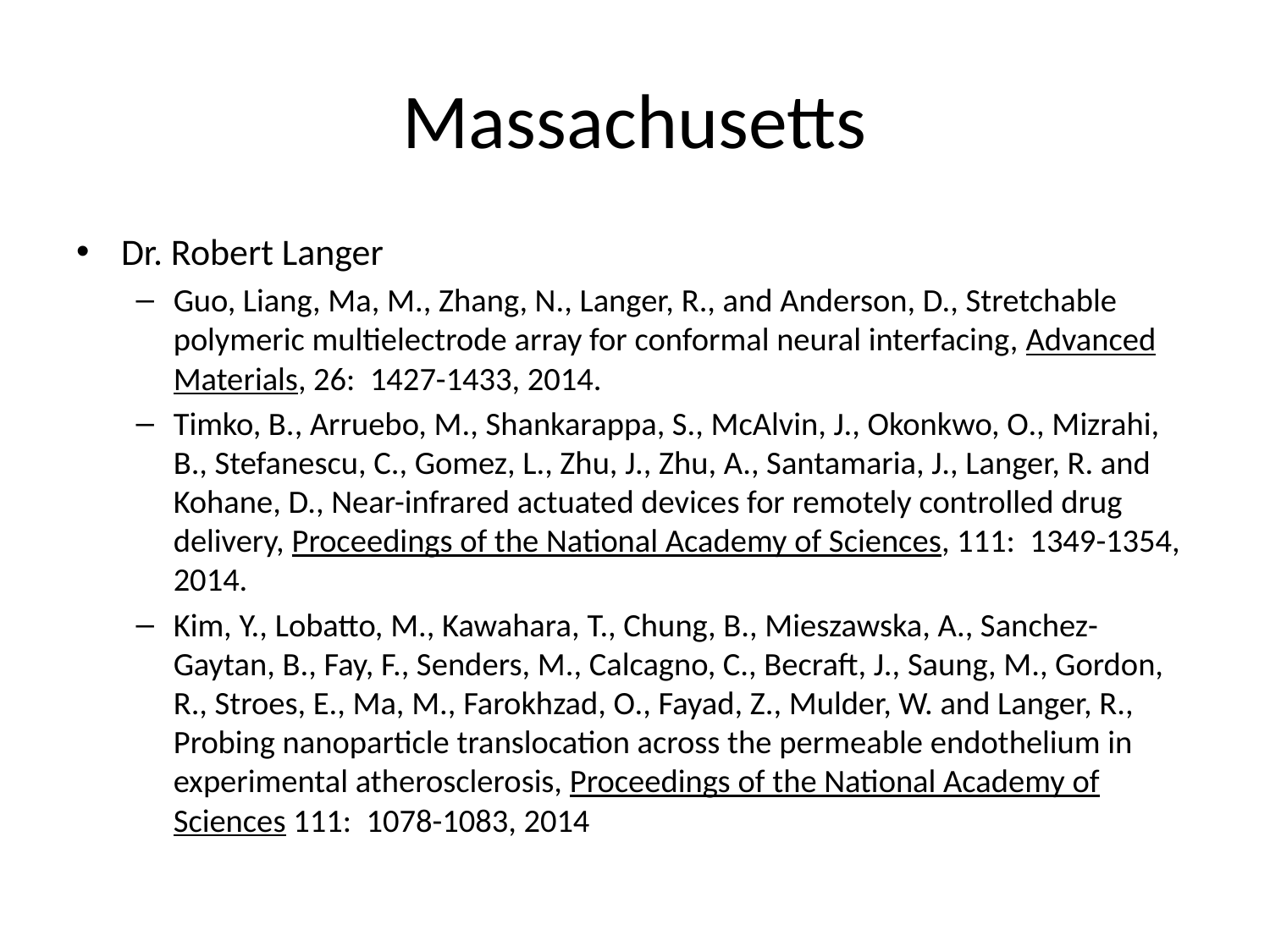

# Massachusetts
Dr. Robert Langer
Guo, Liang, Ma, M., Zhang, N., Langer, R., and Anderson, D., Stretchable polymeric multielectrode array for conformal neural interfacing, Advanced Materials, 26:  1427-1433, 2014.
Timko, B., Arruebo, M., Shankarappa, S., McAlvin, J., Okonkwo, O., Mizrahi, B., Stefanescu, C., Gomez, L., Zhu, J., Zhu, A., Santamaria, J., Langer, R. and Kohane, D., Near-infrared actuated devices for remotely controlled drug delivery, Proceedings of the National Academy of Sciences, 111:  1349-1354, 2014.
Kim, Y., Lobatto, M., Kawahara, T., Chung, B., Mieszawska, A., Sanchez-Gaytan, B., Fay, F., Senders, M., Calcagno, C., Becraft, J., Saung, M., Gordon, R., Stroes, E., Ma, M., Farokhzad, O., Fayad, Z., Mulder, W. and Langer, R., Probing nanoparticle translocation across the permeable endothelium in experimental atherosclerosis, Proceedings of the National Academy of Sciences 111:  1078-1083, 2014